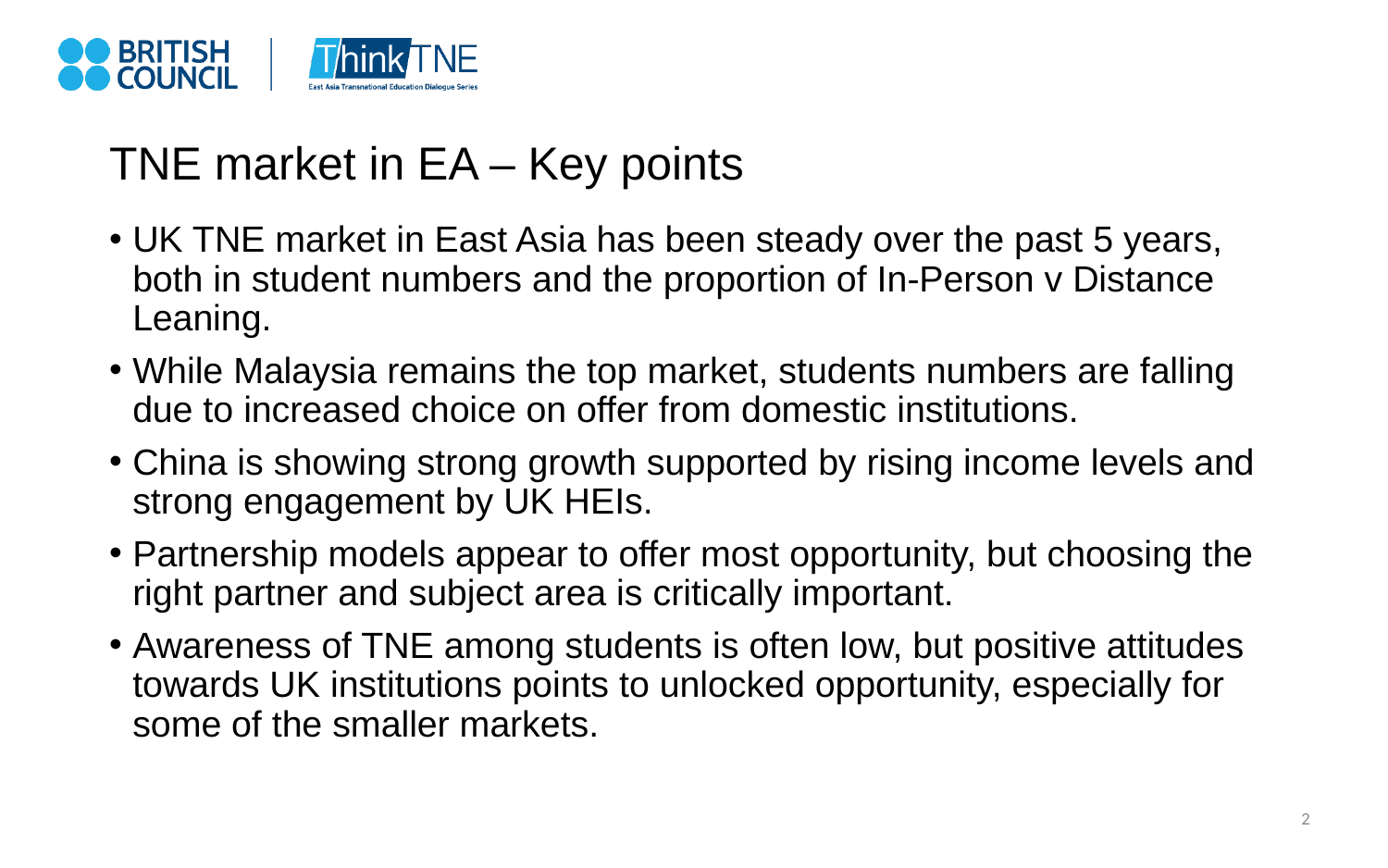

# TNE market in EA – Key points
UK TNE market in East Asia has been steady over the past 5 years, both in student numbers and the proportion of In-Person v Distance Leaning.
While Malaysia remains the top market, students numbers are falling due to increased choice on offer from domestic institutions.
China is showing strong growth supported by rising income levels and strong engagement by UK HEIs.
Partnership models appear to offer most opportunity, but choosing the right partner and subject area is critically important.
Awareness of TNE among students is often low, but positive attitudes towards UK institutions points to unlocked opportunity, especially for some of the smaller markets.

2